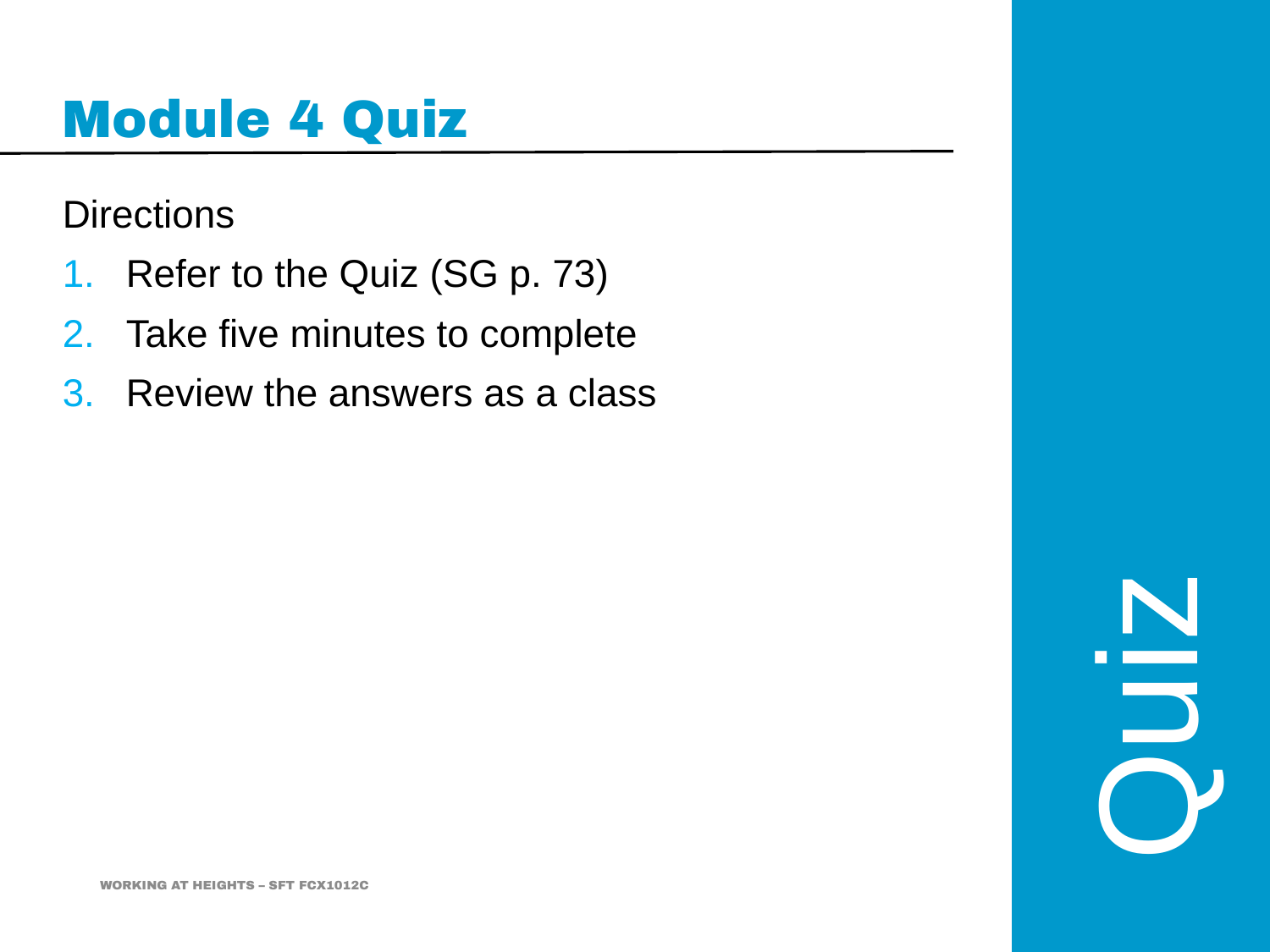

Quiz
Module 4 Quiz
Directions
Refer to the Quiz (SG p. 73)
Take five minutes to complete
Review the answers as a class

102
WORKING AT HEIGHTS – SFT FCX1012C